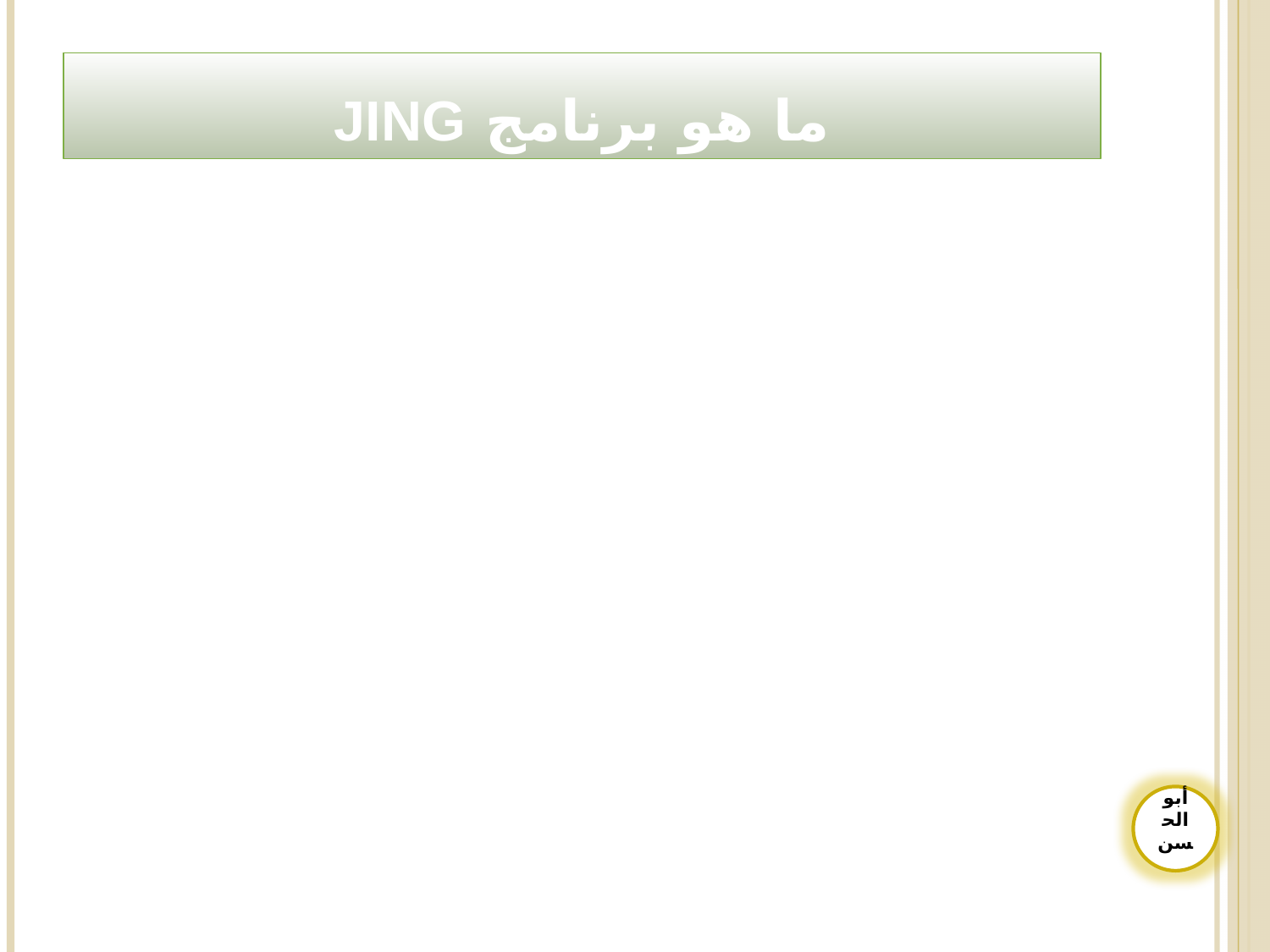

# ما هو برنامج Jing
أبو الحسن